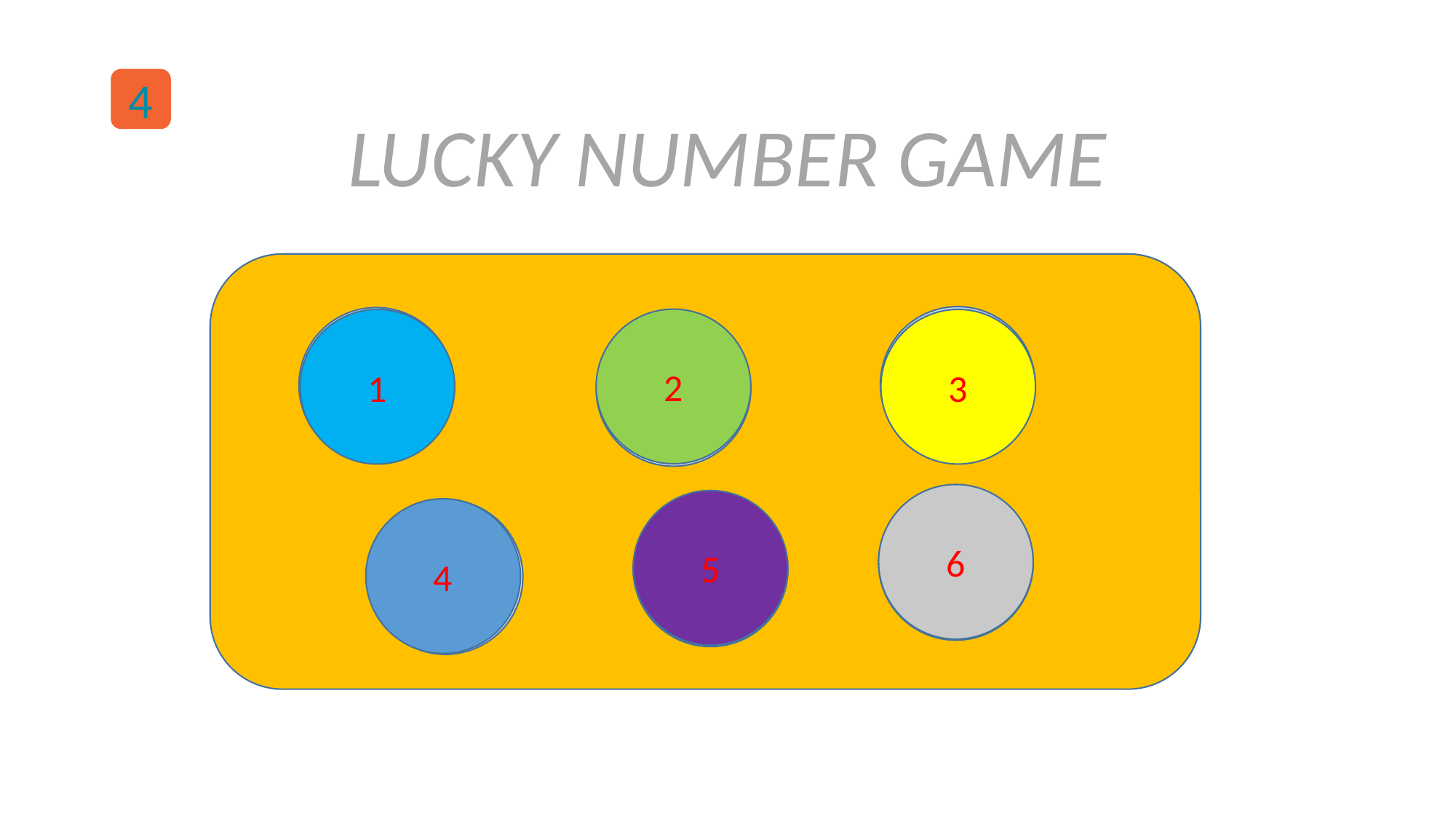

4
LUCKY NUMBER GAME
3

2
1
3

6

5

4